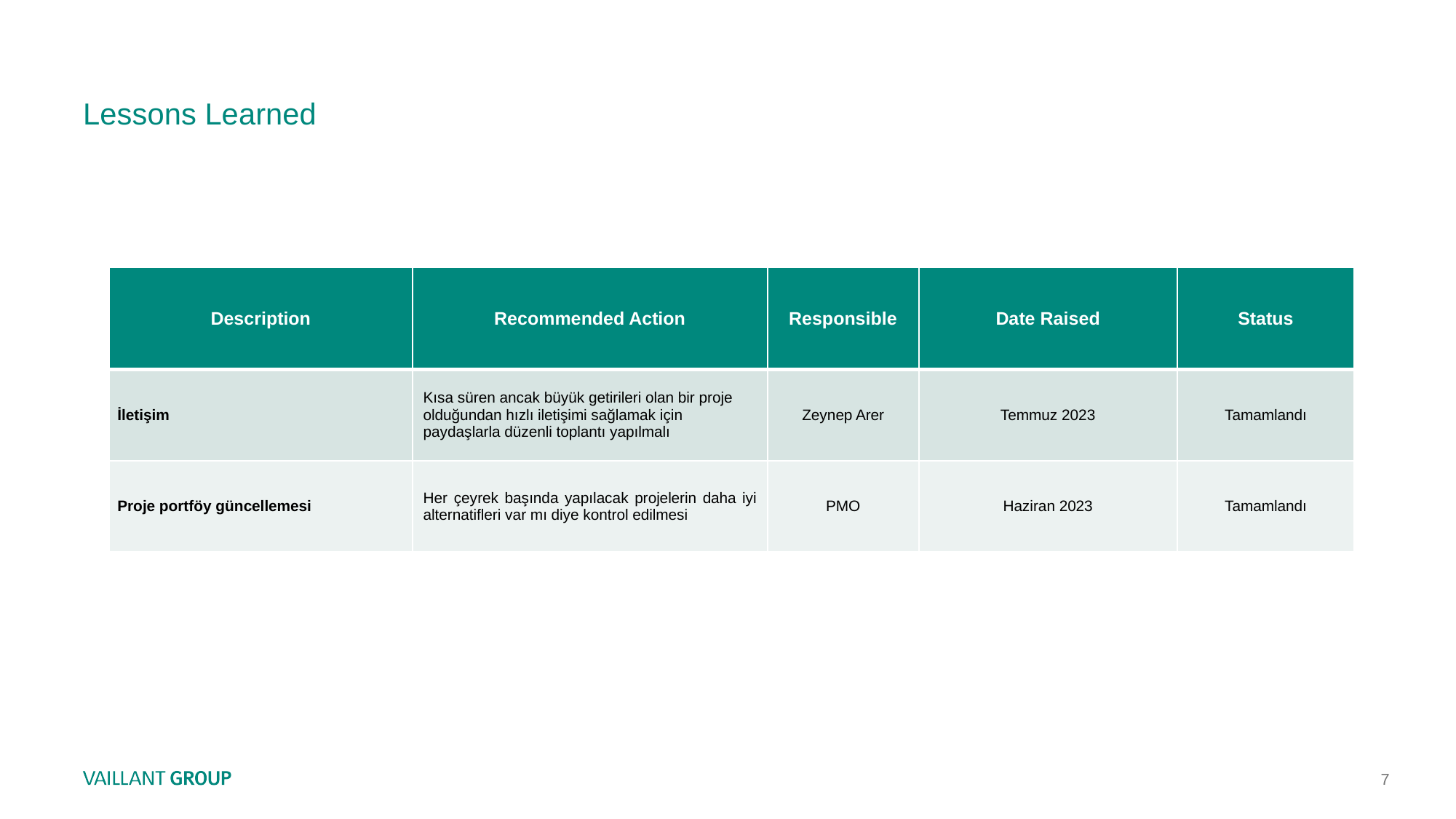

# Lessons Learned

| Description | Recommended Action | Responsible | Date Raised | Status |
| --- | --- | --- | --- | --- |
| İletişim | Kısa süren ancak büyük getirileri olan bir proje olduğundan hızlı iletişimi sağlamak için paydaşlarla düzenli toplantı yapılmalı | Zeynep Arer | Temmuz 2023 | Tamamlandı |
| Proje portföy güncellemesi | Her çeyrek başında yapılacak projelerin daha iyi alternatifleri var mı diye kontrol edilmesi | PMO | Haziran 2023 | Tamamlandı |
7